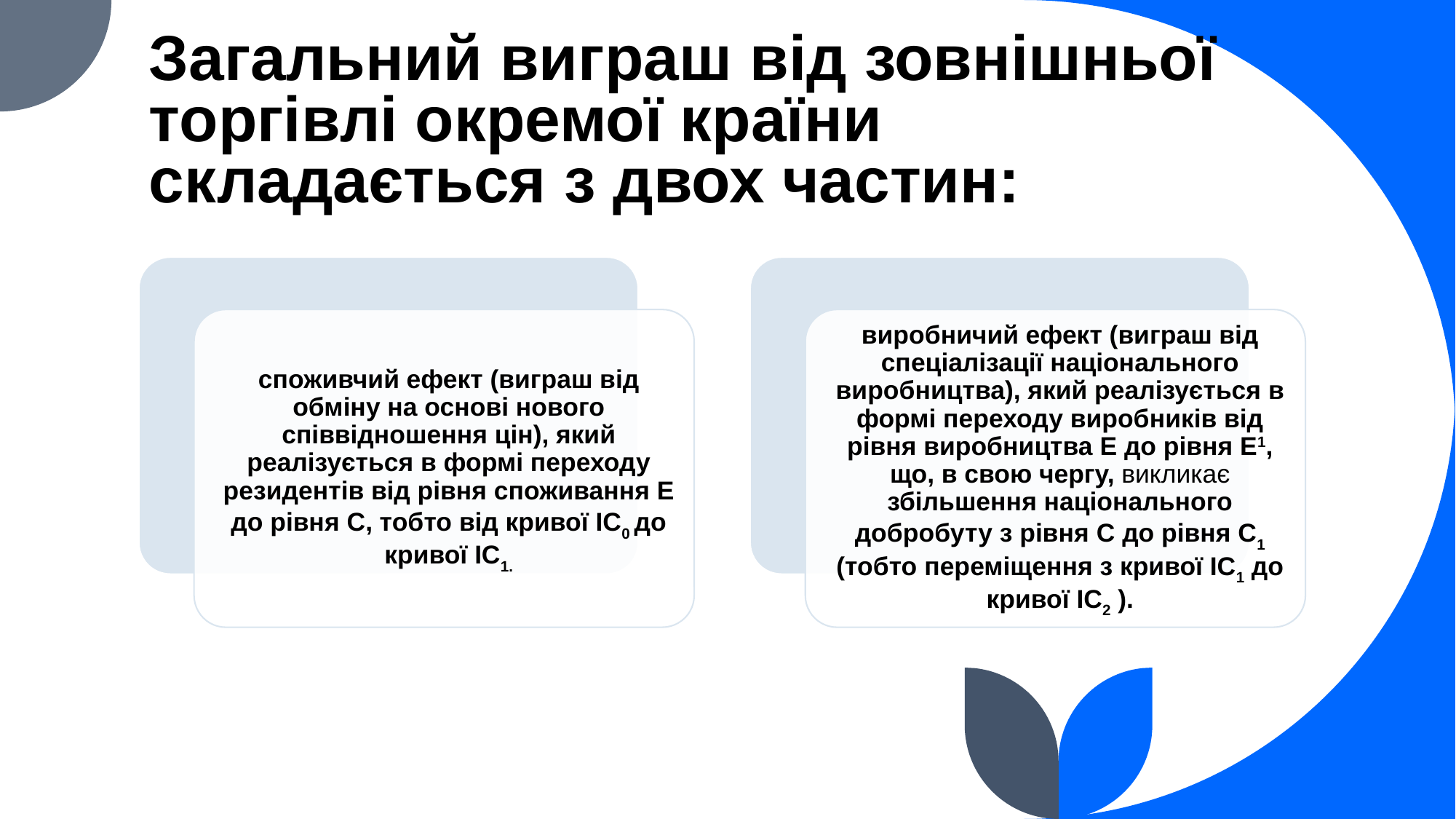

# Загальний виграш від зовнішньої торгівлі окремої країни складається з двох частин:
споживчий ефект (виграш від обміну на основі нового співвідношення цін), який реалізується в формі переходу резидентів від рівня споживання Е до рівня С, тобто від кривої IC0 до кривої IC1.
виробничий ефект (виграш від спеціалізації національного виробництва), який реалізується в формі переходу виробників від рівня виробництва Е до рівня Е1, що, в свою чергу, викликає збільшення національного добробуту з рівня C до рівня C1 (тобто переміщення з кривої IC1 до кривої ІС2 ).